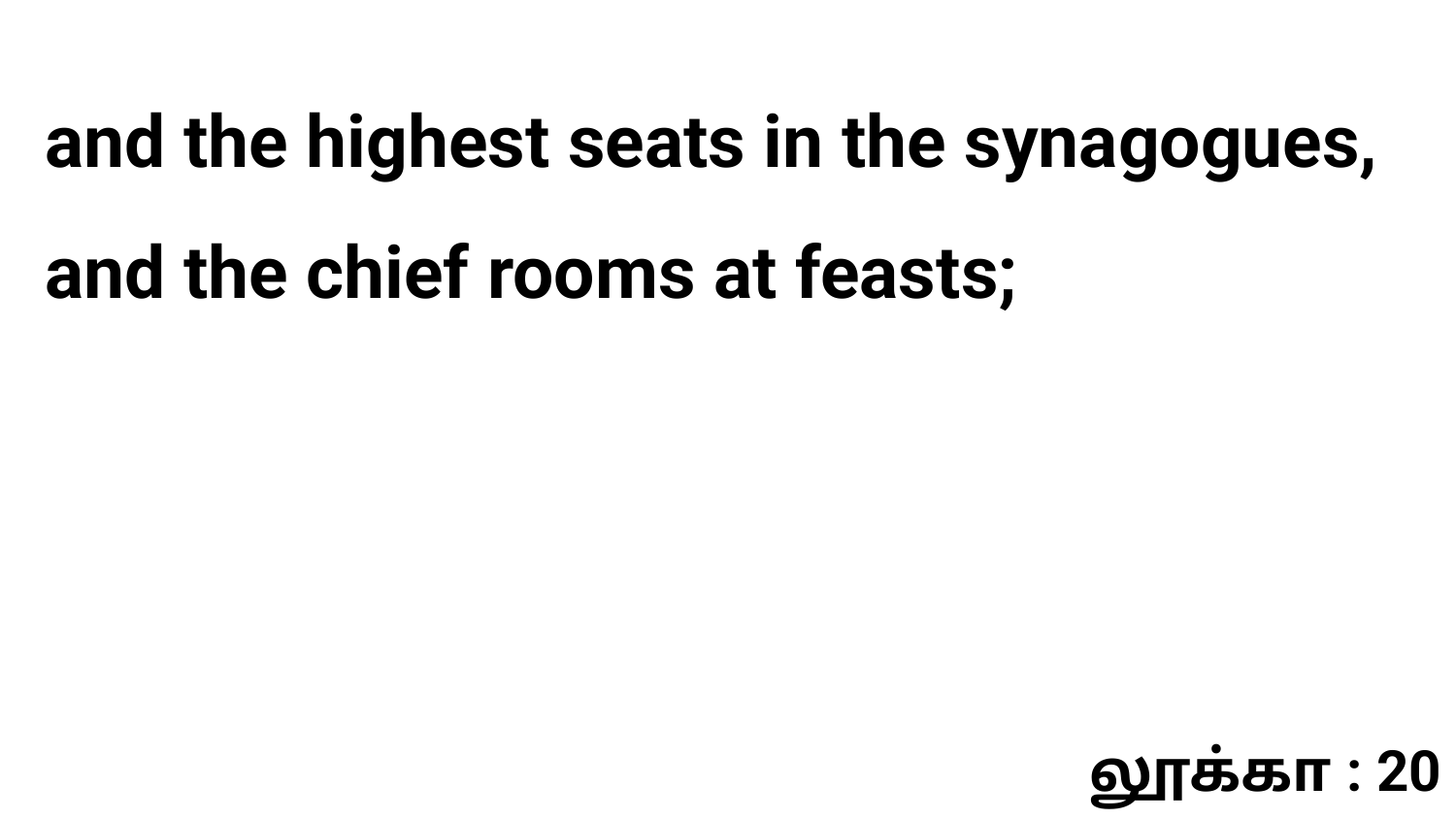

and the highest seats in the synagogues, and the chief rooms at feasts;
லூக்கா : 20